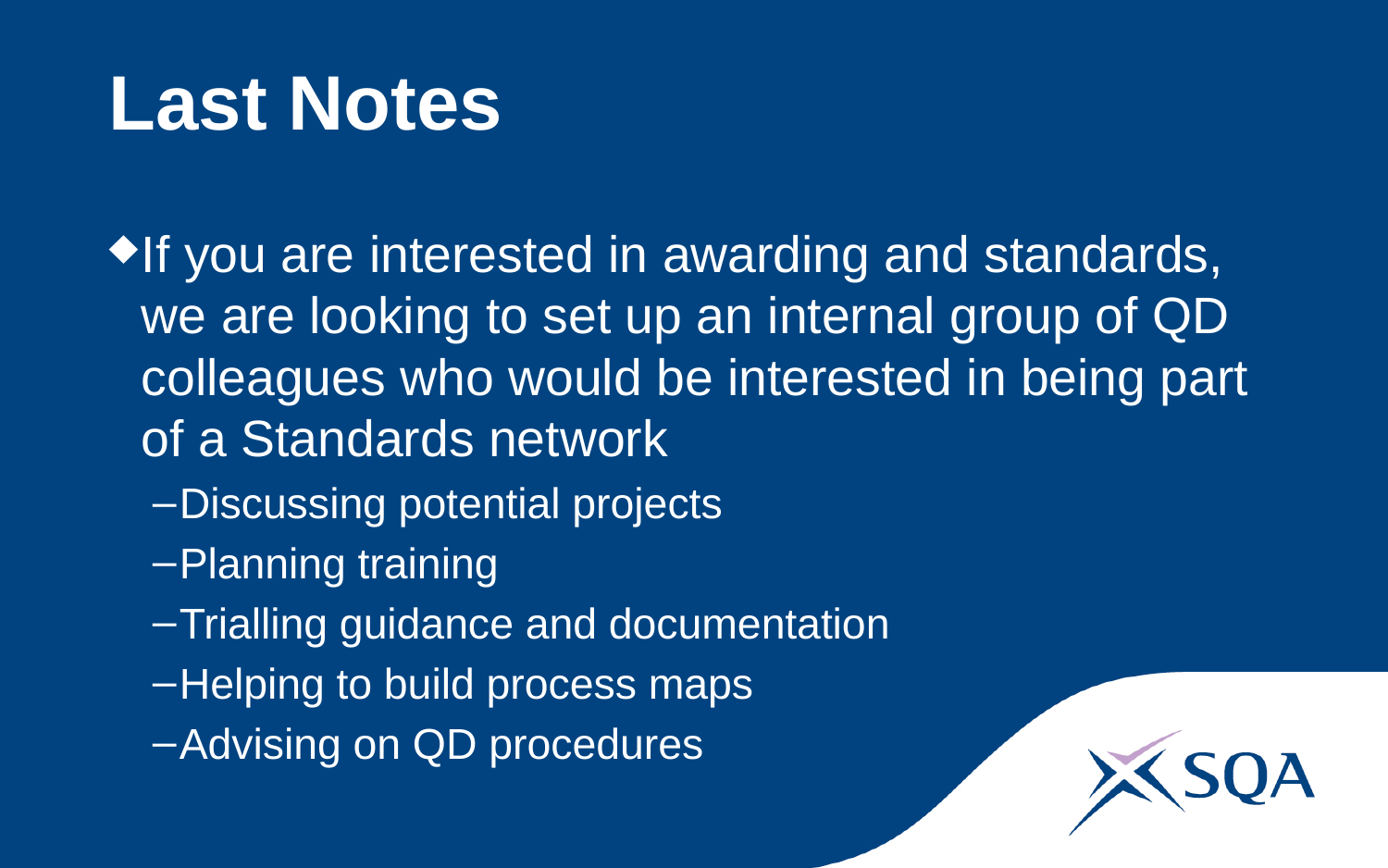

# Last Notes
If you are interested in awarding and standards, we are looking to set up an internal group of QD colleagues who would be interested in being part of a Standards network
Discussing potential projects
Planning training
Trialling guidance and documentation
Helping to build process maps
Advising on QD procedures